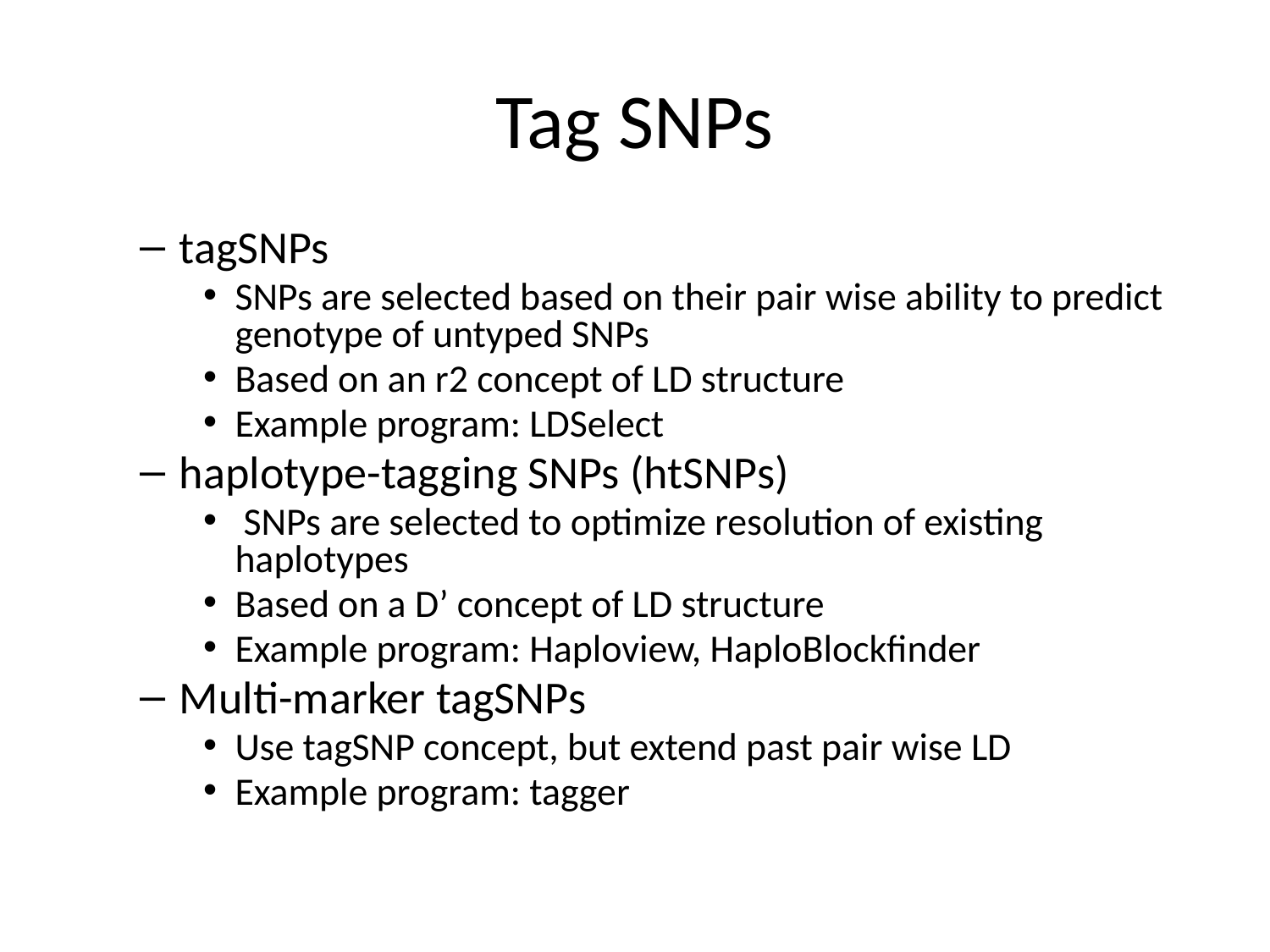

# Tag SNPs
tagSNPs
SNPs are selected based on their pair wise ability to predict genotype of untyped SNPs
Based on an r2 concept of LD structure
Example program: LDSelect
haplotype-tagging SNPs (htSNPs)
 SNPs are selected to optimize resolution of existing haplotypes
Based on a D’ concept of LD structure
Example program: Haploview, HaploBlockfinder
Multi-marker tagSNPs
Use tagSNP concept, but extend past pair wise LD
Example program: tagger